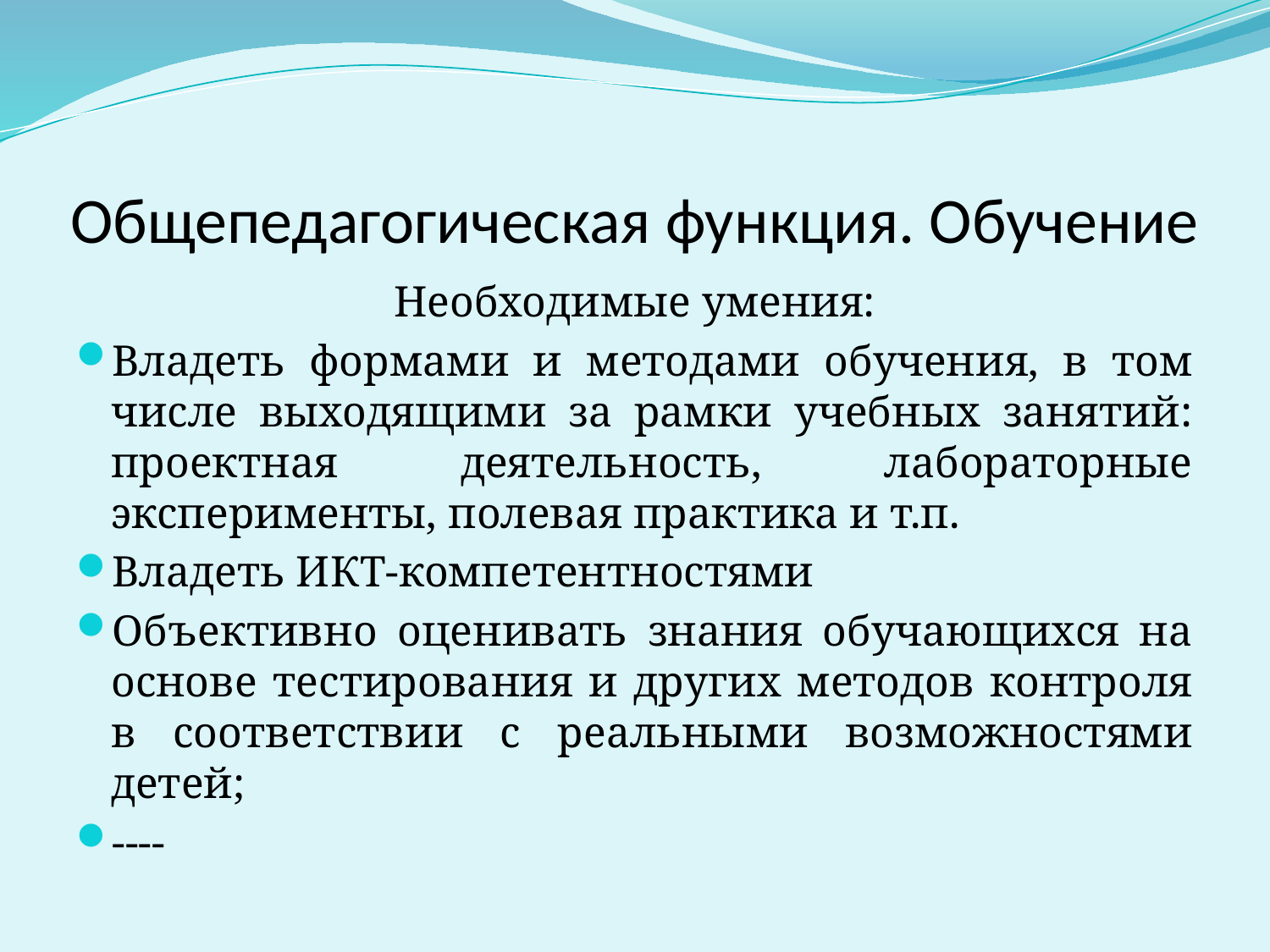

# Общепедагогическая функция. Обучение
Необходимые умения:
Владеть формами и методами обучения, в том числе выходящими за рамки учебных занятий: проектная деятельность, лабораторные эксперименты, полевая практика и т.п.
Владеть ИКТ-компетентностями
Объективно оценивать знания обучающихся на основе тестирования и других методов контроля в соответствии с реальными возможностями детей;
----